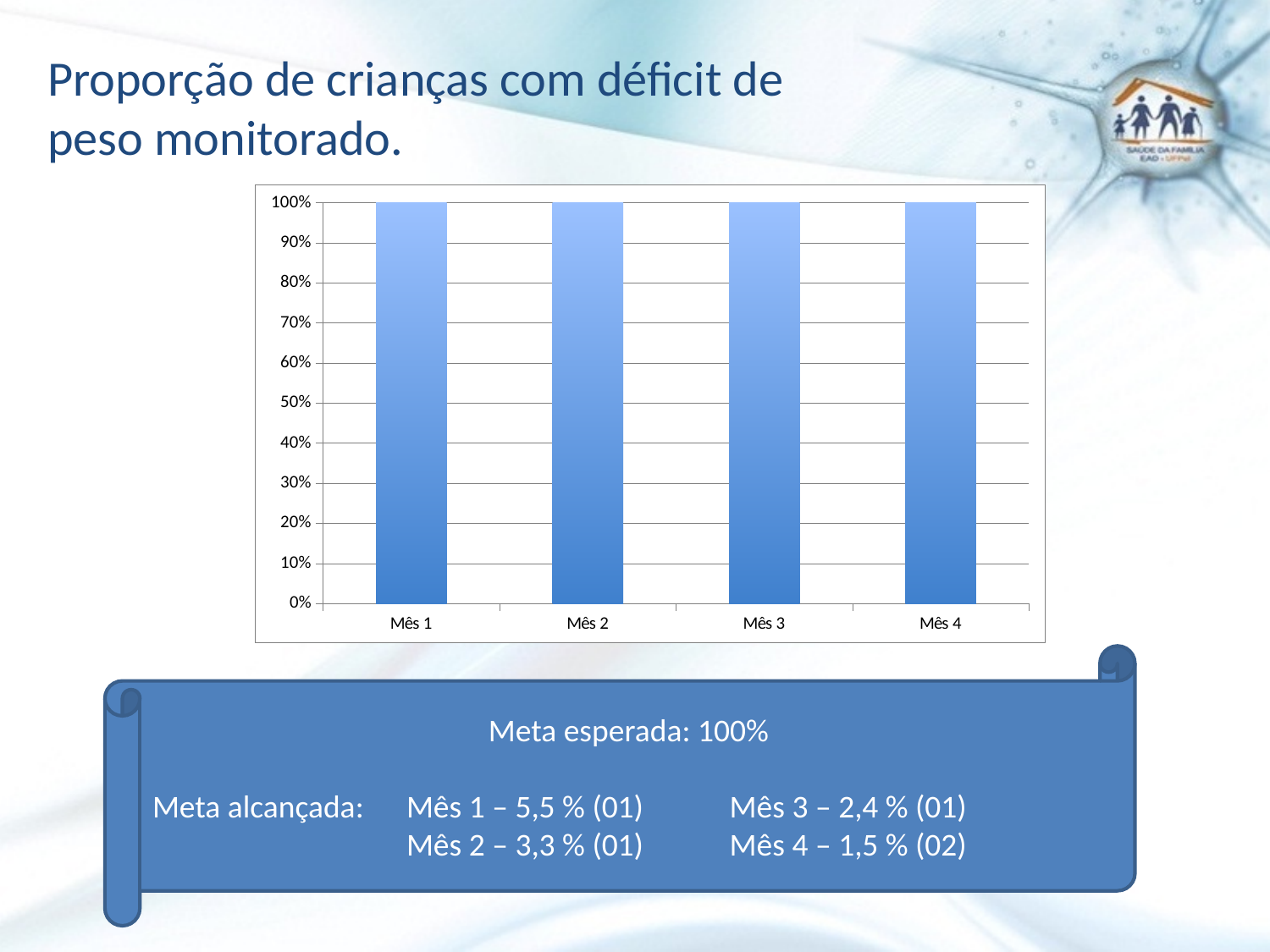

Proporção de crianças com déficit de
peso monitorado.

### Chart

| Category | Proporção de crianças com déficit de peso monitoradas |
|---|---|
| Mês 1 | 1.0 |
| Mês 2 | 1.0 |
| Mês 3 | 1.0 |
| Mês 4 | 1.0 |
Meta esperada: 100%

Meta alcançada:  	Mês 1 – 5,5 % (01)            Mês 3 – 2,4 % (01)
		Mês 2 – 3,3 % (01)            Mês 4 – 1,5 % (02)